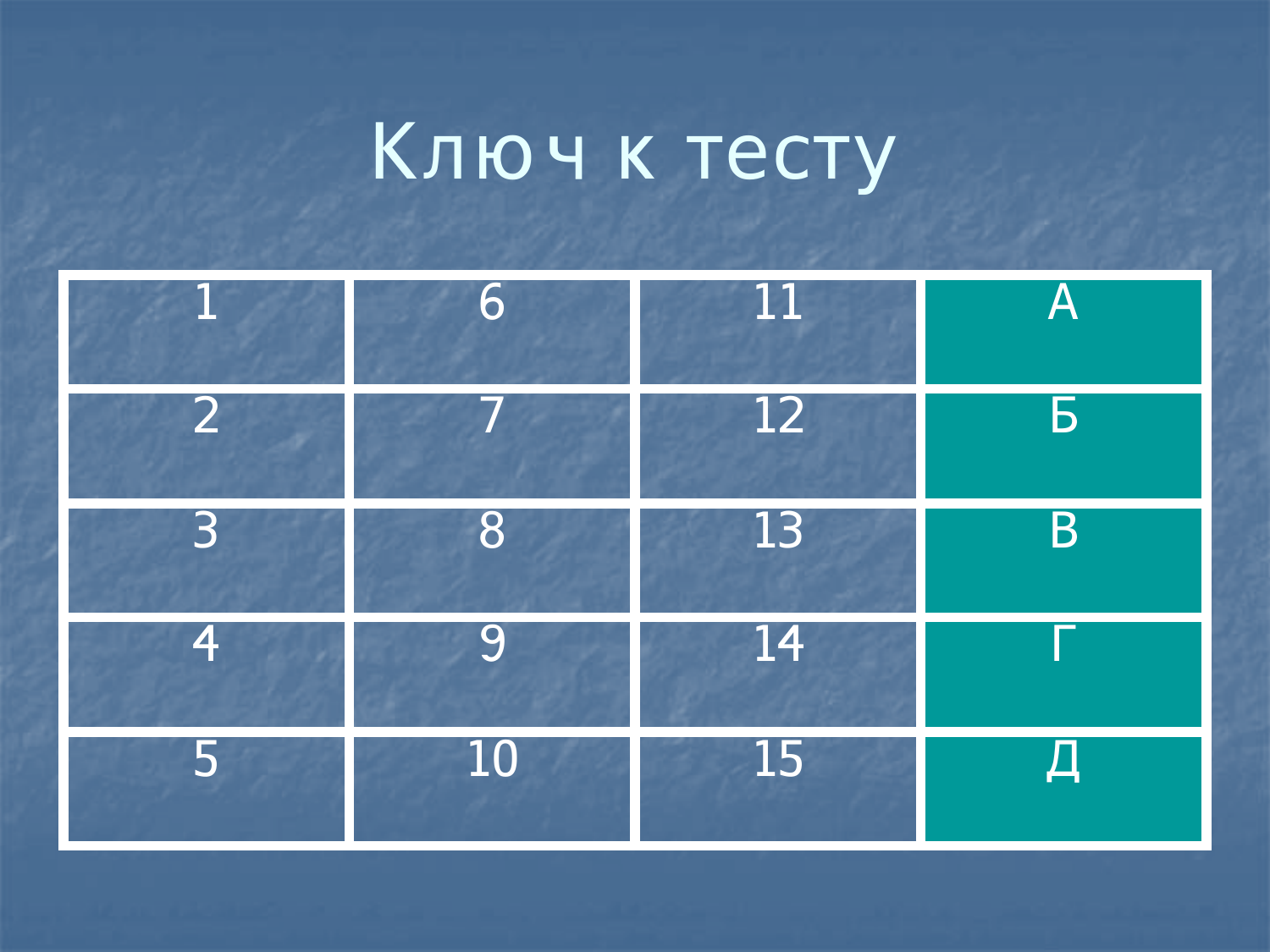

# Ключ к тесту
| 1 | 6 | 11 | А |
| --- | --- | --- | --- |
| 2 | 7 | 12 | Б |
| 3 | 8 | 13 | В |
| 4 | 9 | 14 | Г |
| 5 | 10 | 15 | Д |